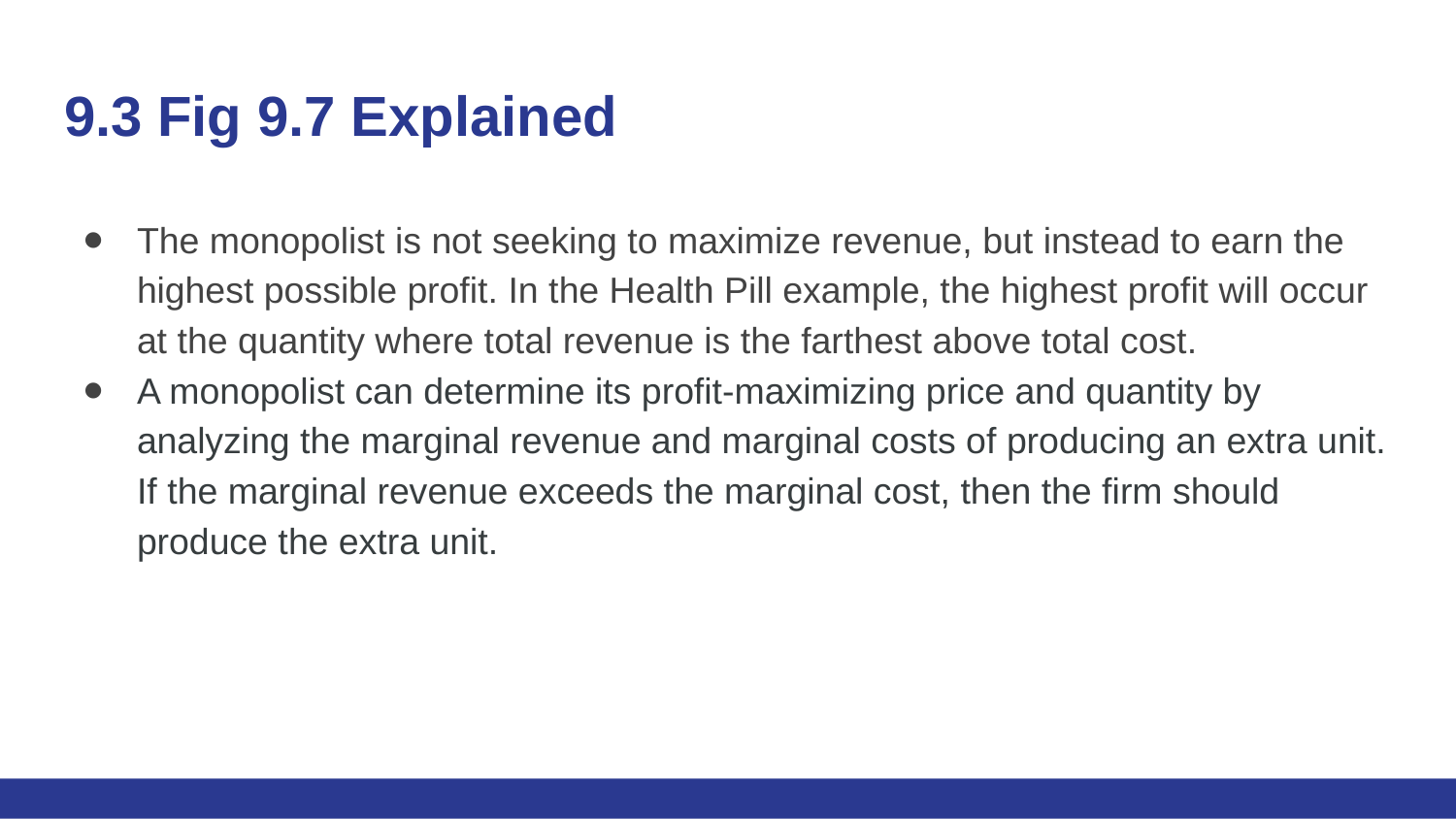

# 9.3 Fig 9.7 Explained
The monopolist is not seeking to maximize revenue, but instead to earn the highest possible profit. In the Health Pill example, the highest profit will occur at the quantity where total revenue is the farthest above total cost.
A monopolist can determine its profit-maximizing price and quantity by analyzing the marginal revenue and marginal costs of producing an extra unit. If the marginal revenue exceeds the marginal cost, then the firm should produce the extra unit.